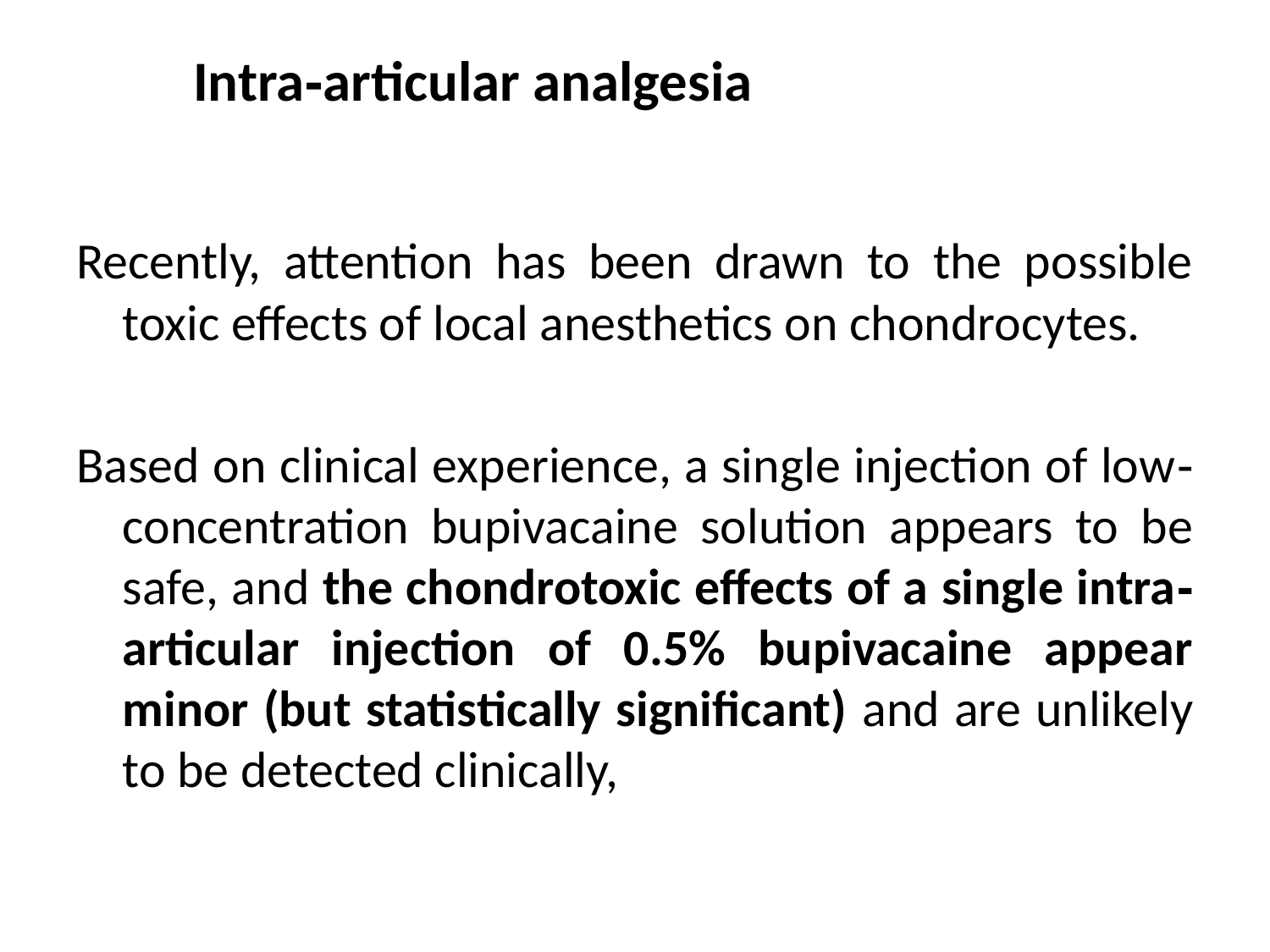

# Intra‐articular analgesia
Recently, attention has been drawn to the possible toxic effects of local anesthetics on chondrocytes.

Based on clinical experience, a single injection of low‐concentration bupivacaine solution appears to be safe, and the chondrotoxic effects of a single intra‐articular injection of 0.5% bupivacaine appear minor (but statistically significant) and are unlikely to be detected clinically,